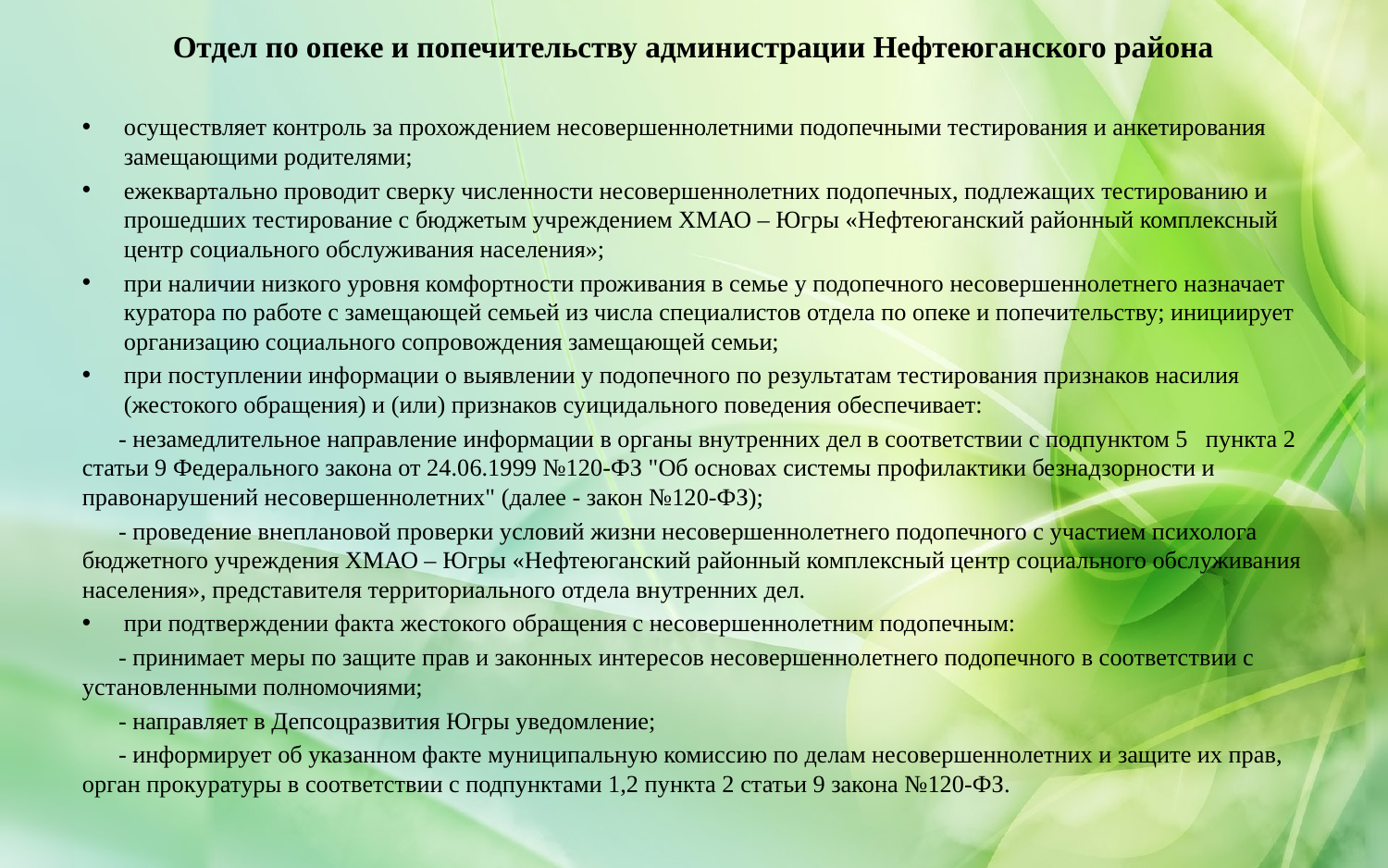

# Отдел по опеке и попечительству администрации Нефтеюганского района
осуществляет контроль за прохождением несовершеннолетними подопечными тестирования и анкетирования замещающими родителями;
ежеквартально проводит сверку численности несовершеннолетних подопечных, подлежащих тестированию и прошедших тестирование с бюджетым учреждением ХМАО – Югры «Нефтеюганский районный комплексный центр социального обслуживания населения»;
при наличии низкого уровня комфортности проживания в семье у подопечного несовершеннолетнего назначает куратора по работе с замещающей семьей из числа специалистов отдела по опеке и попечительству; инициирует организацию социального сопровождения замещающей семьи;
при поступлении информации о выявлении у подопечного по результатам тестирования признаков насилия (жестокого обращения) и (или) признаков суицидального поведения обеспечивает:
      - незамедлительное направление информации в органы внутренних дел в соответствии с подпунктом 5   пункта 2 статьи 9 Федерального закона от 24.06.1999 №120-ФЗ "Об основах системы профилактики безнадзорности и правонарушений несовершеннолетних" (далее - закон №120-ФЗ);
      - проведение внеплановой проверки условий жизни несовершеннолетнего подопечного с участием психолога бюджетного учреждения ХМАО – Югры «Нефтеюганский районный комплексный центр социального обслуживания населения», представителя территориального отдела внутренних дел.
при подтверждении факта жестокого обращения с несовершеннолетним подопечным:
      - принимает меры по защите прав и законных интересов несовершеннолетнего подопечного в соответствии с установленными полномочиями;
      - направляет в Депсоцразвития Югры уведомление;
      - информирует об указанном факте муниципальную комиссию по делам несовершеннолетних и защите их прав, орган прокуратуры в соответствии с подпунктами 1,2 пункта 2 статьи 9 закона №120-ФЗ.